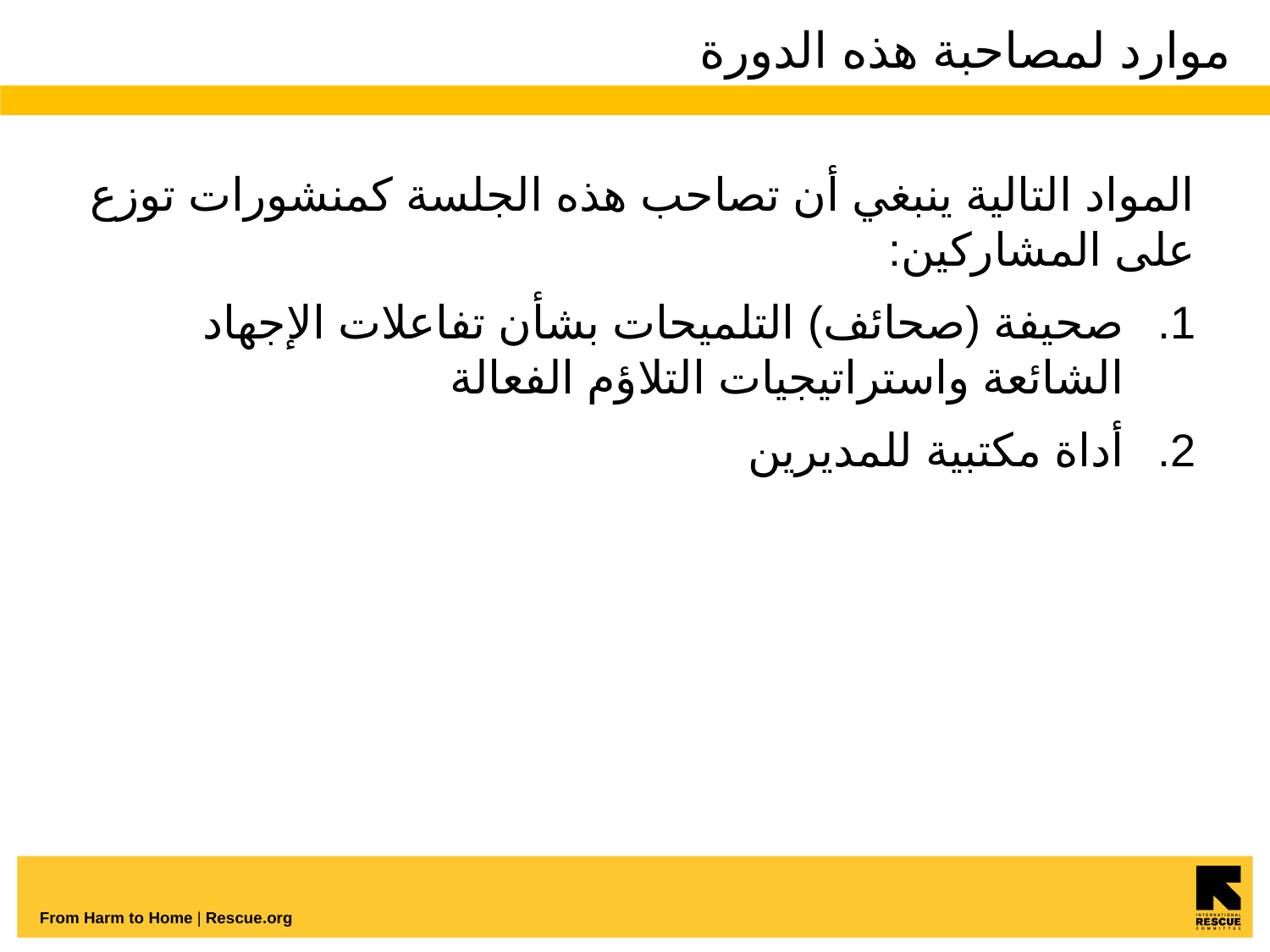

# موارد لمصاحبة هذه الدورة
المواد التالية ينبغي أن تصاحب هذه الجلسة كمنشورات توزع على المشاركين:
صحيفة (صحائف) التلميحات بشأن تفاعلات الإجهاد الشائعة واستراتيجيات التلاؤم الفعالة
أداة مكتبية للمديرين